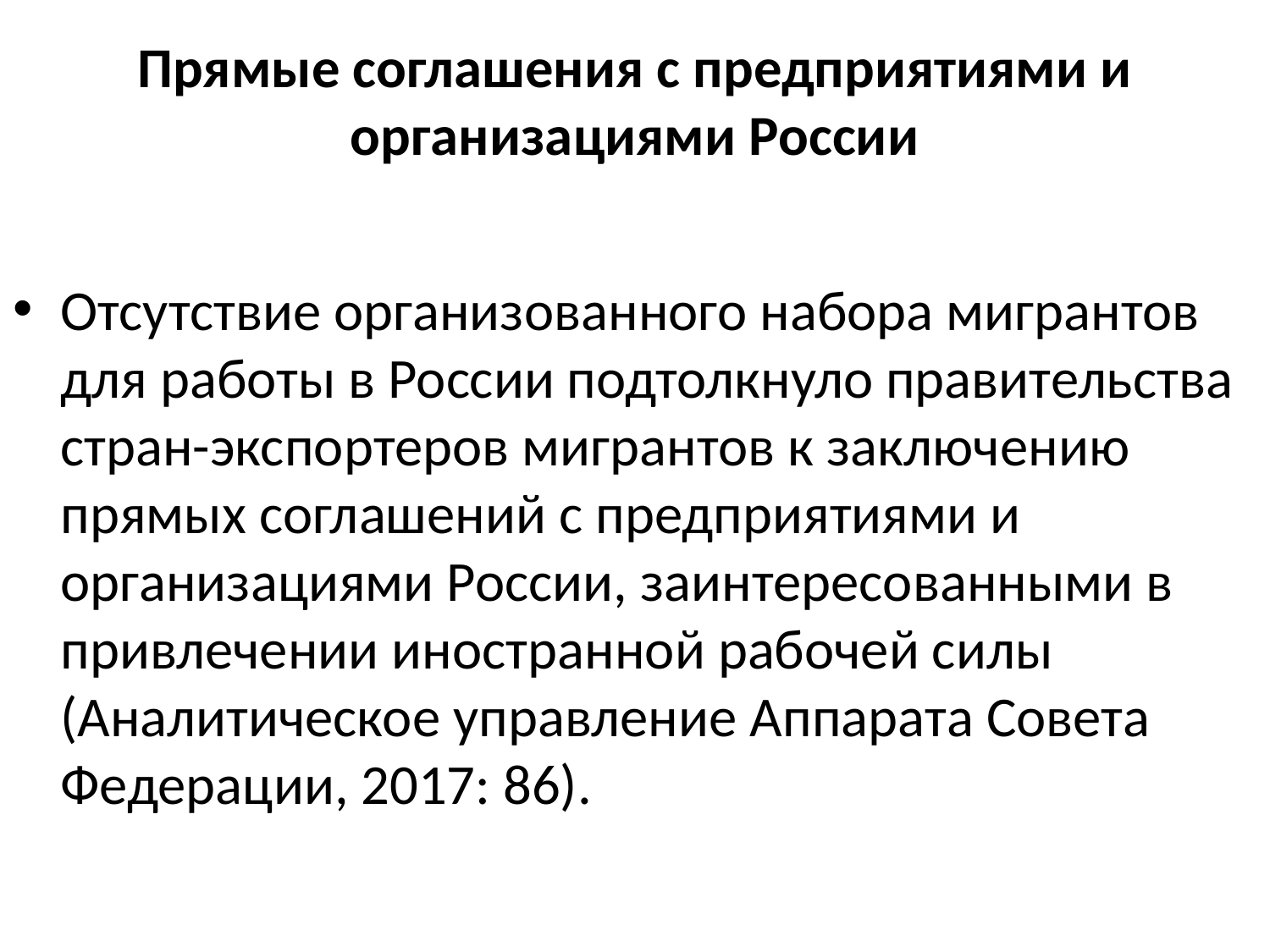

# Прямые соглашения с предприятиями и организациями России

Отсутствие организованного набора мигрантов для работы в России подтолкнуло правительства стран-экспортеров мигрантов к заключению прямых соглашений с предприятиями и организациями России, заинтересованными в привлечении иностранной рабочей силы  (Аналитическое управление Аппарата Совета Федерации, 2017: 86).